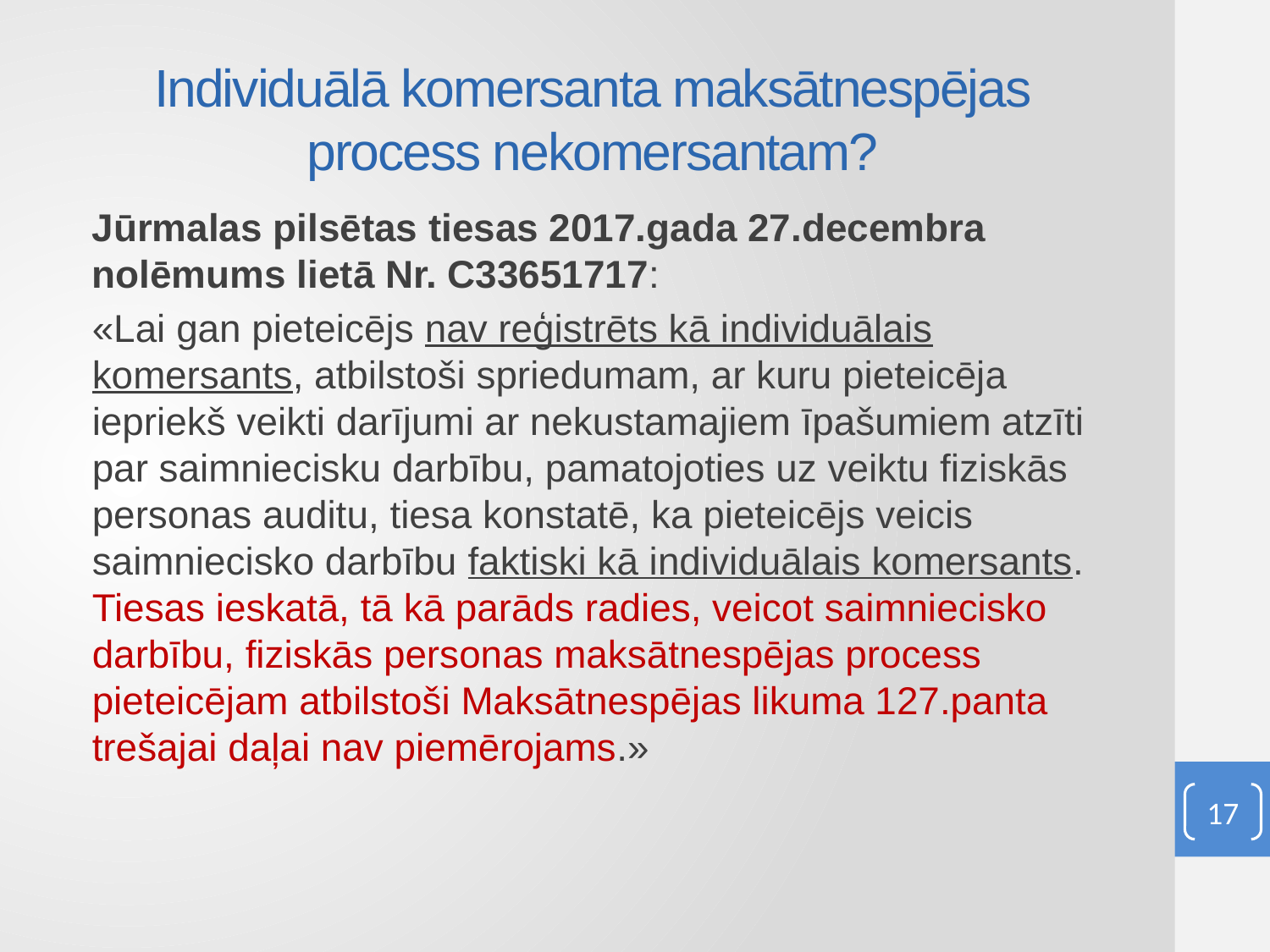

# Individuālā komersanta maksātnespējas process nekomersantam?
Jūrmalas pilsētas tiesas 2017.gada 27.decembra nolēmums lietā Nr. C33651717:
«Lai gan pieteicējs nav reģistrēts kā individuālais komersants, atbilstoši spriedumam, ar kuru pieteicēja iepriekš veikti darījumi ar nekustamajiem īpašumiem atzīti par saimniecisku darbību, pamatojoties uz veiktu fiziskās personas auditu, tiesa konstatē, ka pieteicējs veicis saimniecisko darbību faktiski kā individuālais komersants. Tiesas ieskatā, tā kā parāds radies, veicot saimniecisko darbību, fiziskās personas maksātnespējas process pieteicējam atbilstoši Maksātnespējas likuma 127.panta trešajai daļai nav piemērojams.»

17